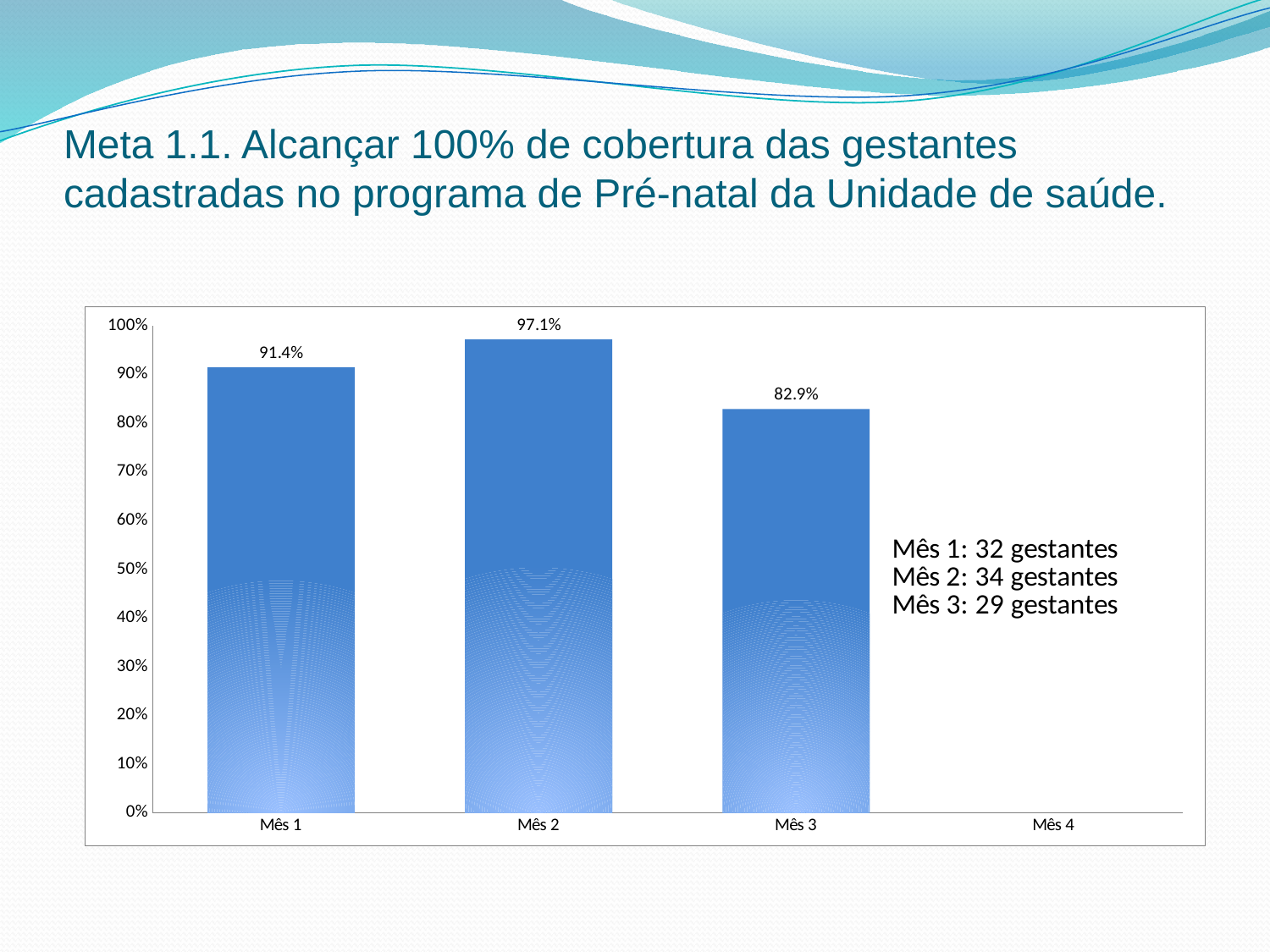

# Meta 1.1. Alcançar 100% de cobertura das gestantes cadastradas no programa de Pré-natal da Unidade de saúde.

### Chart

| Category | Proporção de gestantes cadastradas no Programa de Pré-natal.  |
|---|---|
| Mês 1 | 0.9142857142857147 |
| Mês 2 | 0.9714285714285725 |
| Mês 3 | 0.8285714285714286 |
| Mês 4 | 0.0 |